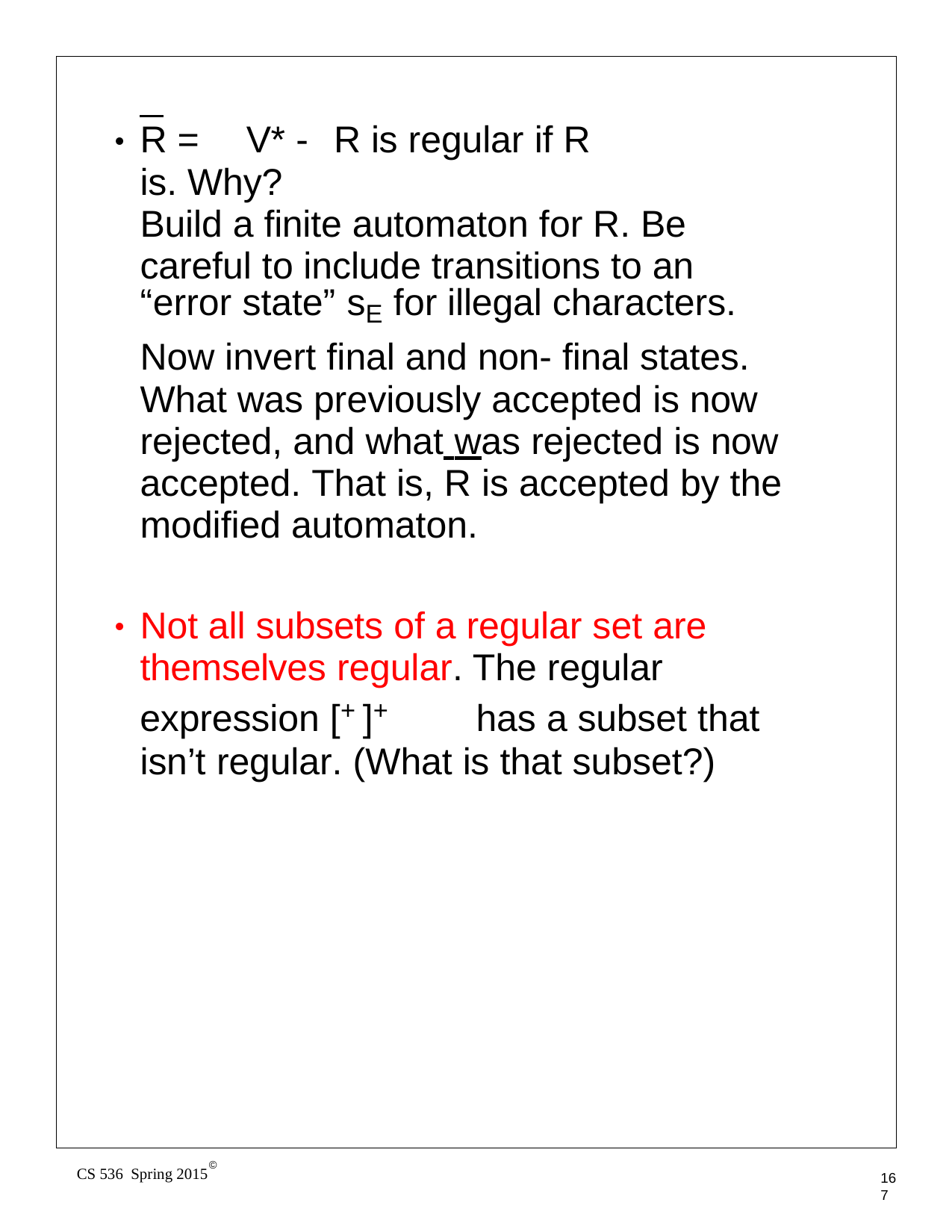

R =	V* -	R is regular if R is. Why?
Build a finite automaton for R. Be careful to include transitions to an
“error state” sE for illegal characters.
Now invert final and non- final states. What was previously accepted is now rejected, and what was rejected is now accepted. That is, R is accepted by the modified automaton.

Not all subsets of a regular set are themselves regular. The regular
expression [+ ]+	has a subset that isn’t regular. (What is that subset?)
©
CS 536  Spring 2015
167